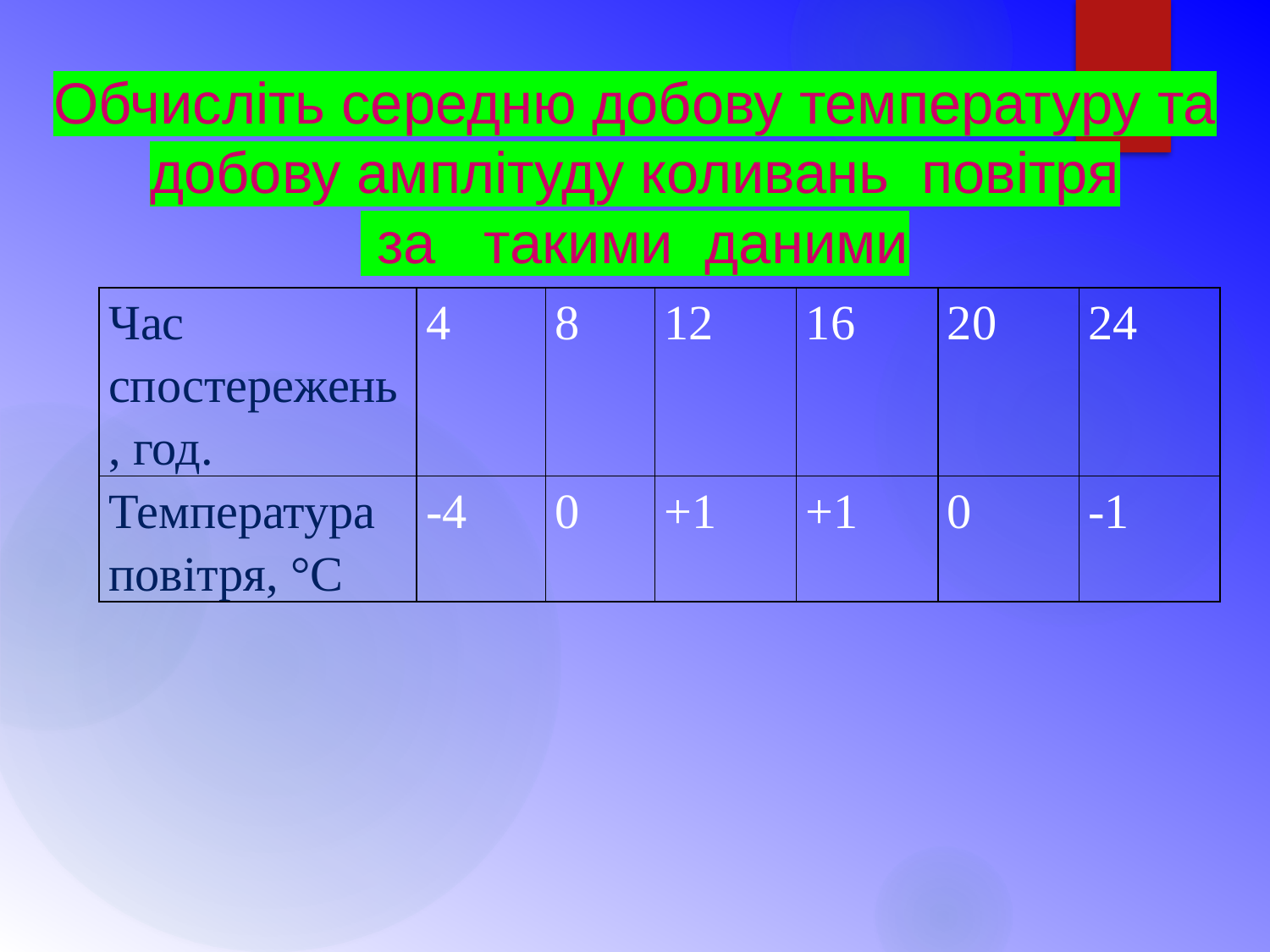

Обчисліть середню добову температуру та добову амплітуду коливань  повітря
 за   такими  даними
| Час спостережень, год. | 4 | 8 | 12 | 16 | 20 | 24 |
| --- | --- | --- | --- | --- | --- | --- |
| Температура повітря, °С | -4 | 0 | +1 | +1 | 0 | -1 |